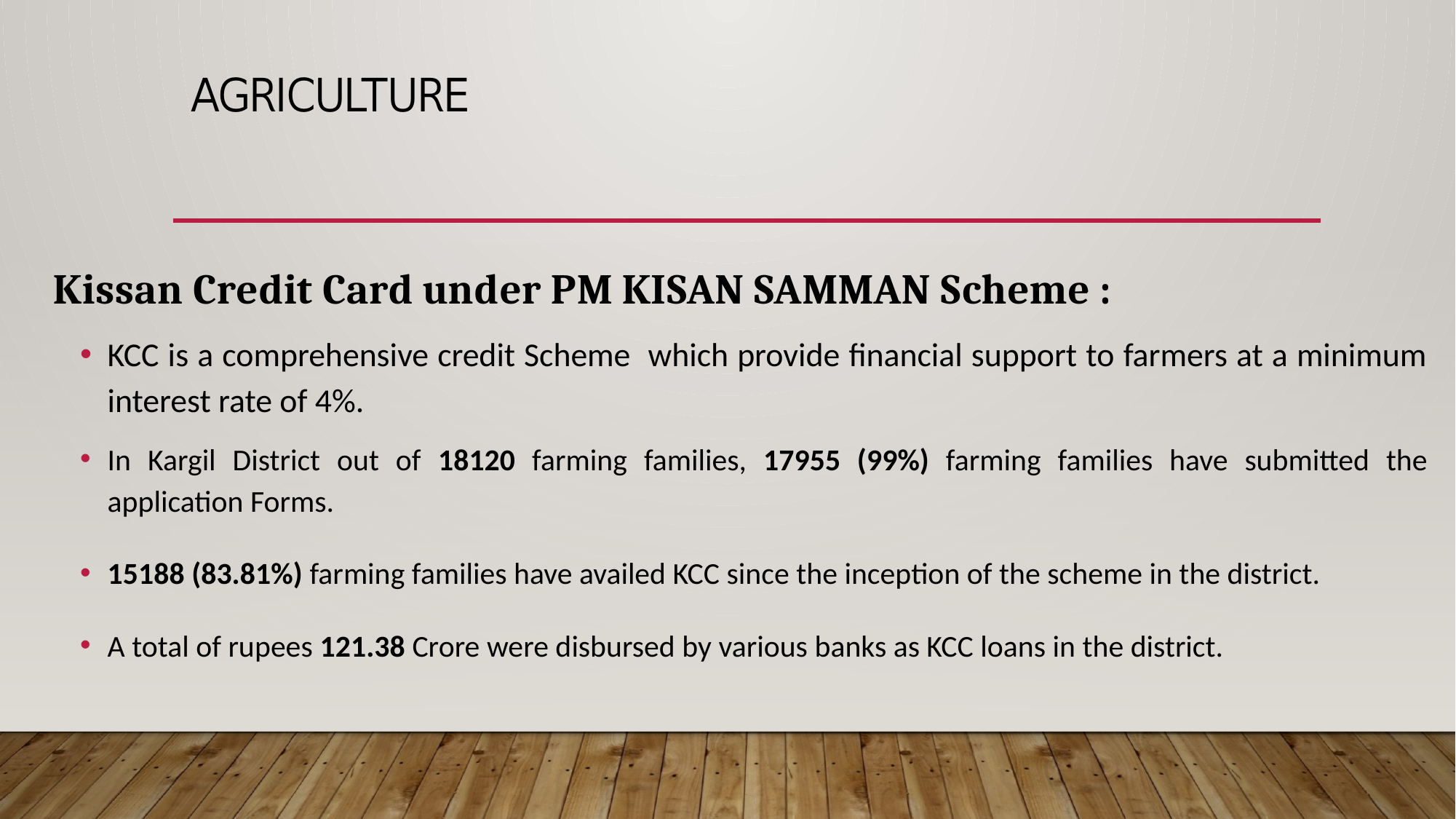

# Agriculture
Kissan Credit Card under PM KISAN SAMMAN Scheme :
KCC is a comprehensive credit Scheme  which provide financial support to farmers at a minimum interest rate of 4%.
In Kargil District out of 18120 farming families, 17955 (99%) farming families have submitted the application Forms.
15188 (83.81%) farming families have availed KCC since the inception of the scheme in the district.
A total of rupees 121.38 Crore were disbursed by various banks as KCC loans in the district.